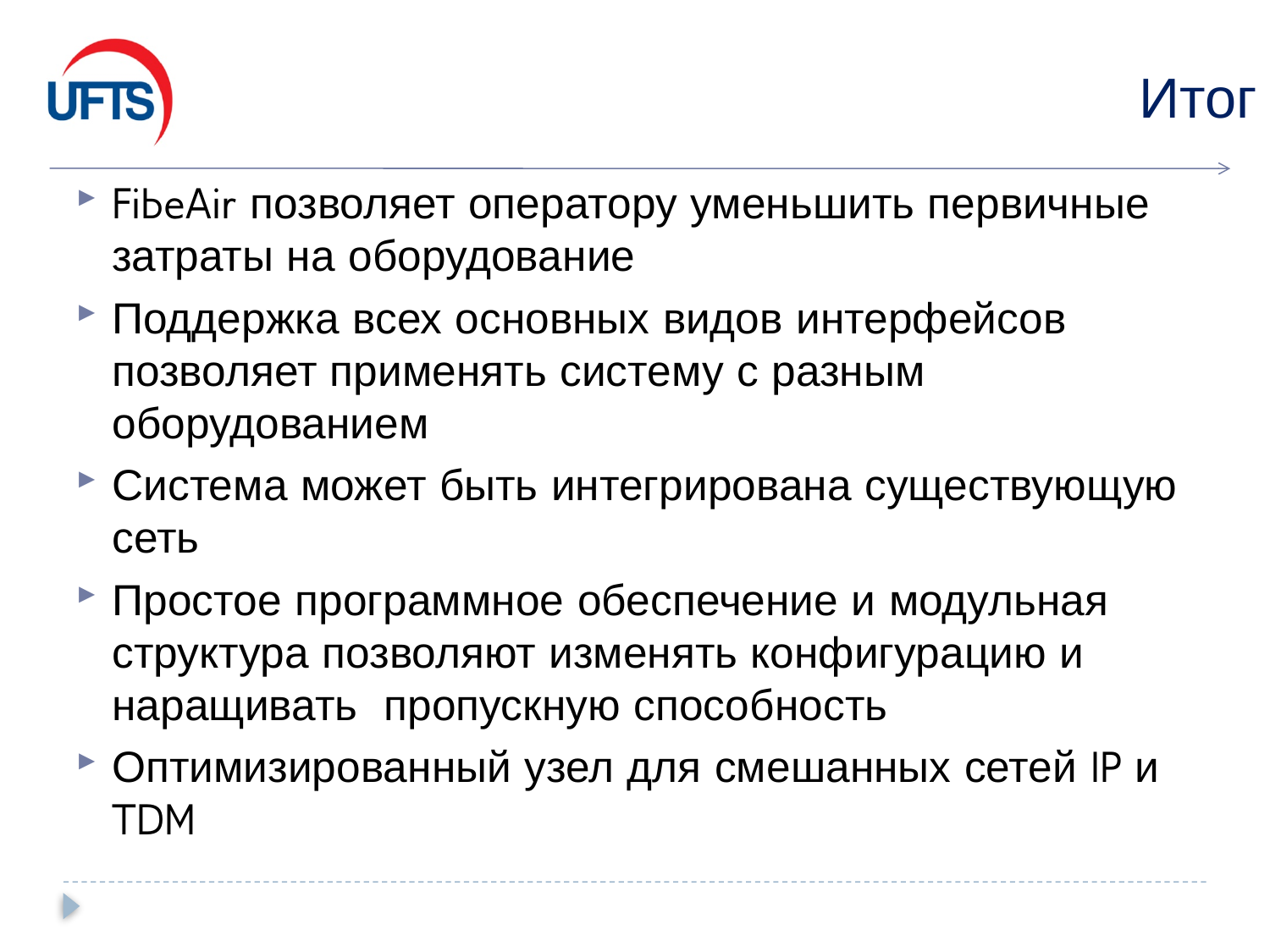

# Итог
FibeAir позволяет оператору уменьшить первичные затраты на оборудование
Поддержка всех основных видов интерфейсов позволяет применять систему с разным оборудованием
Система может быть интегрирована существующую сеть
Простое программное обеспечение и модульная структура позволяют изменять конфигурацию и  наращивать  пропускную способность
Оптимизированный узел для смешанных сетей IP и TDM